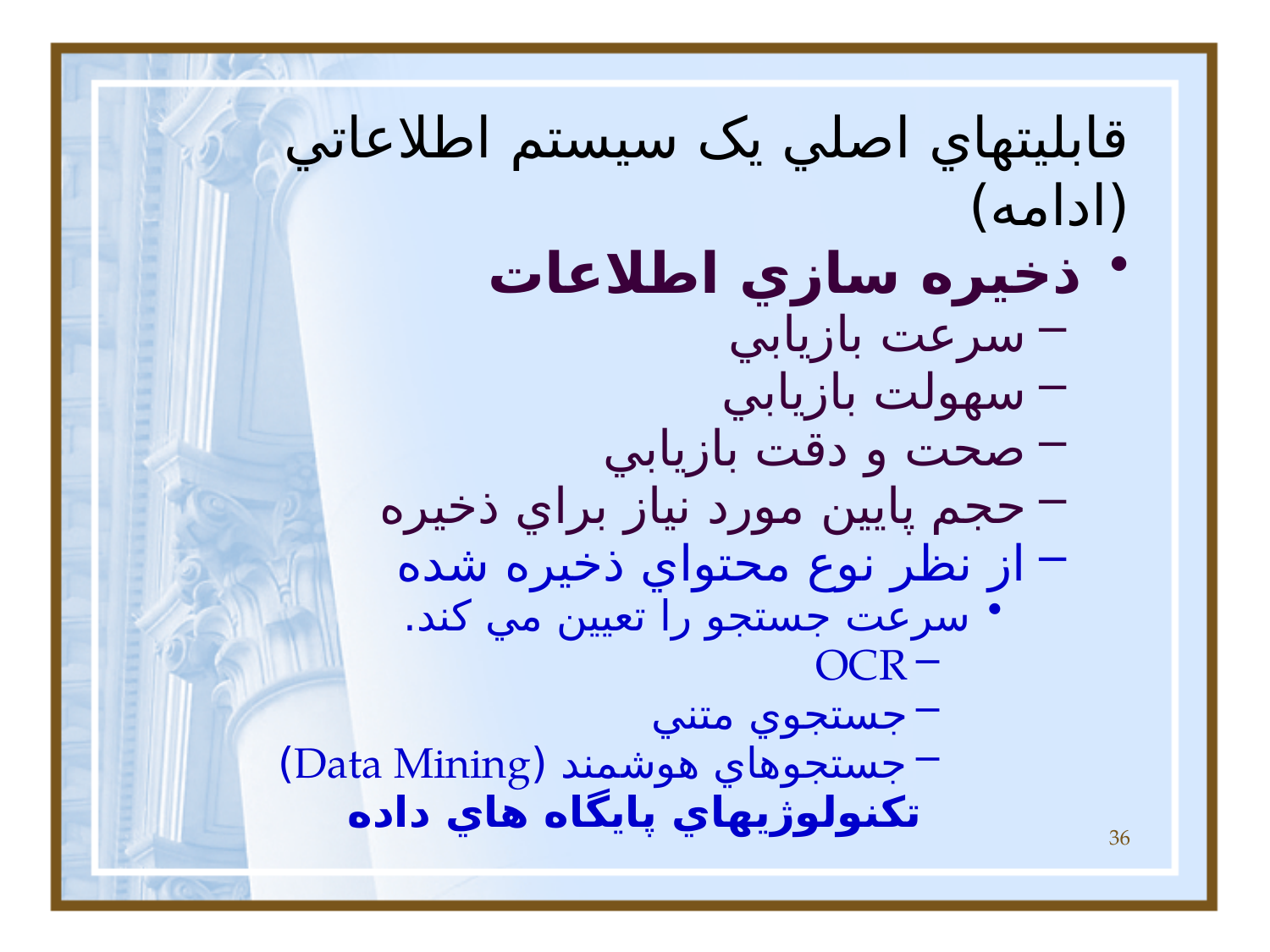

# قابليتهاي اصلي يک سيستم اطلاعاتي (ادامه)
ذخيره سازي اطلاعات
سرعت بازيابي
سهولت بازيابي
صحت و دقت بازيابي
حجم پايين مورد نياز براي ذخيره
از نظر نوع محتواي ذخيره شده
سرعت جستجو را تعيين مي کند.
OCR
جستجوي متني
جستجوهاي هوشمند (Data Mining)
تکنولوژيهاي پايگاه هاي داده
36